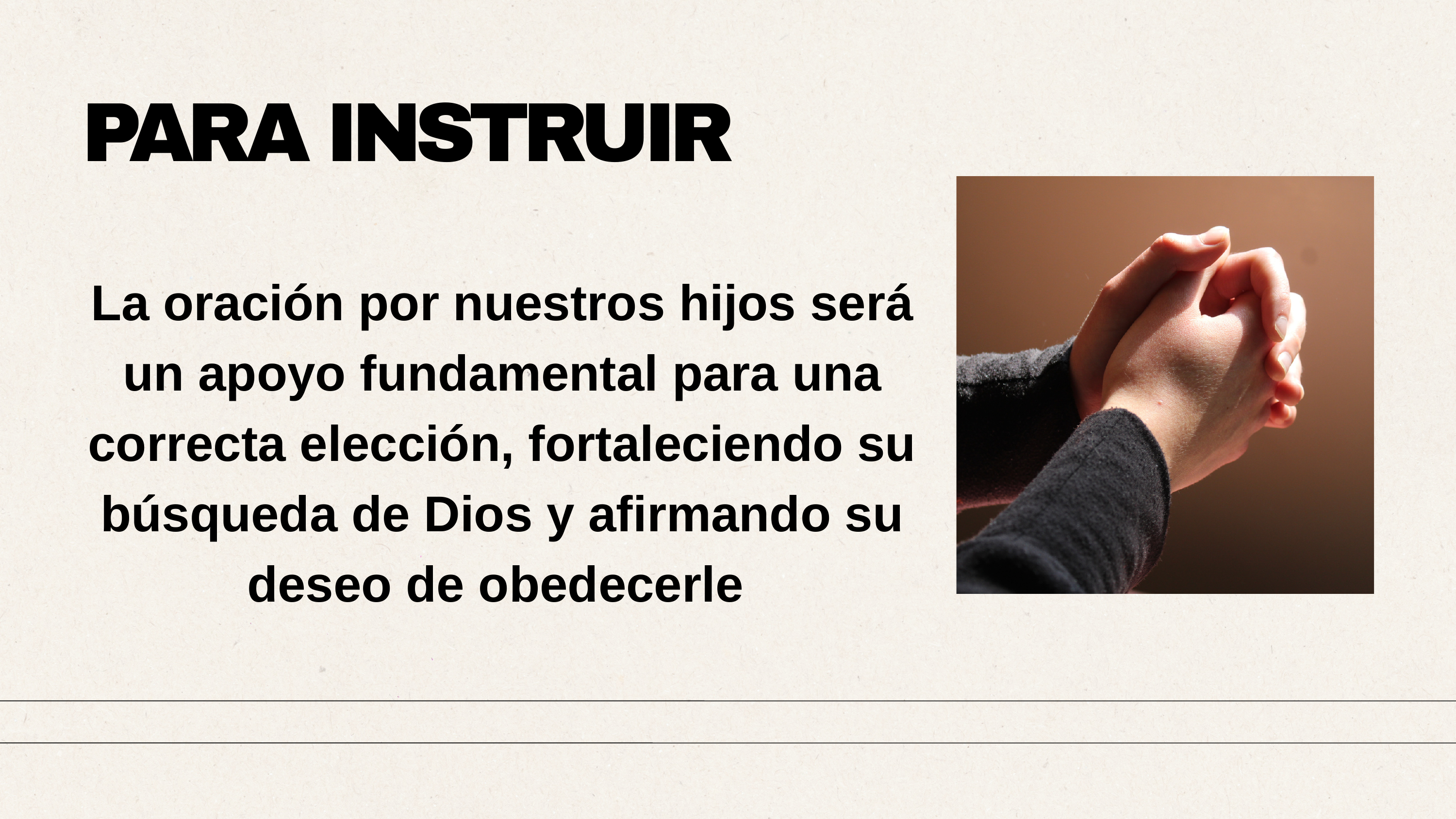

PARA INSTRUIR

La oración por nuestros hijos será un apoyo fundamental para una correcta elección, fortaleciendo su búsqueda de Dios y afirmando su deseo de obedecerle